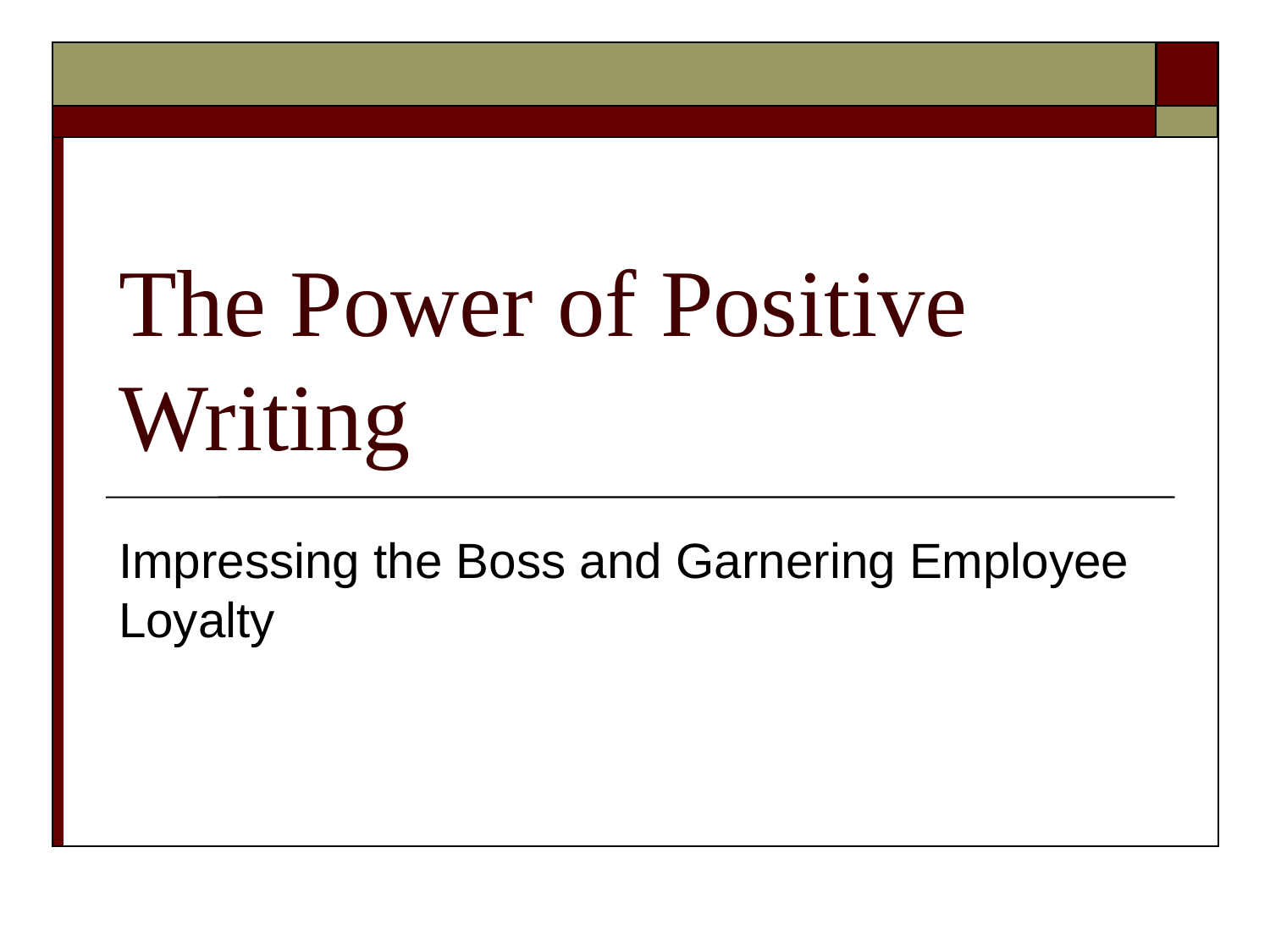

# The Power of Positive Writing
Impressing the Boss and Garnering Employee Loyalty